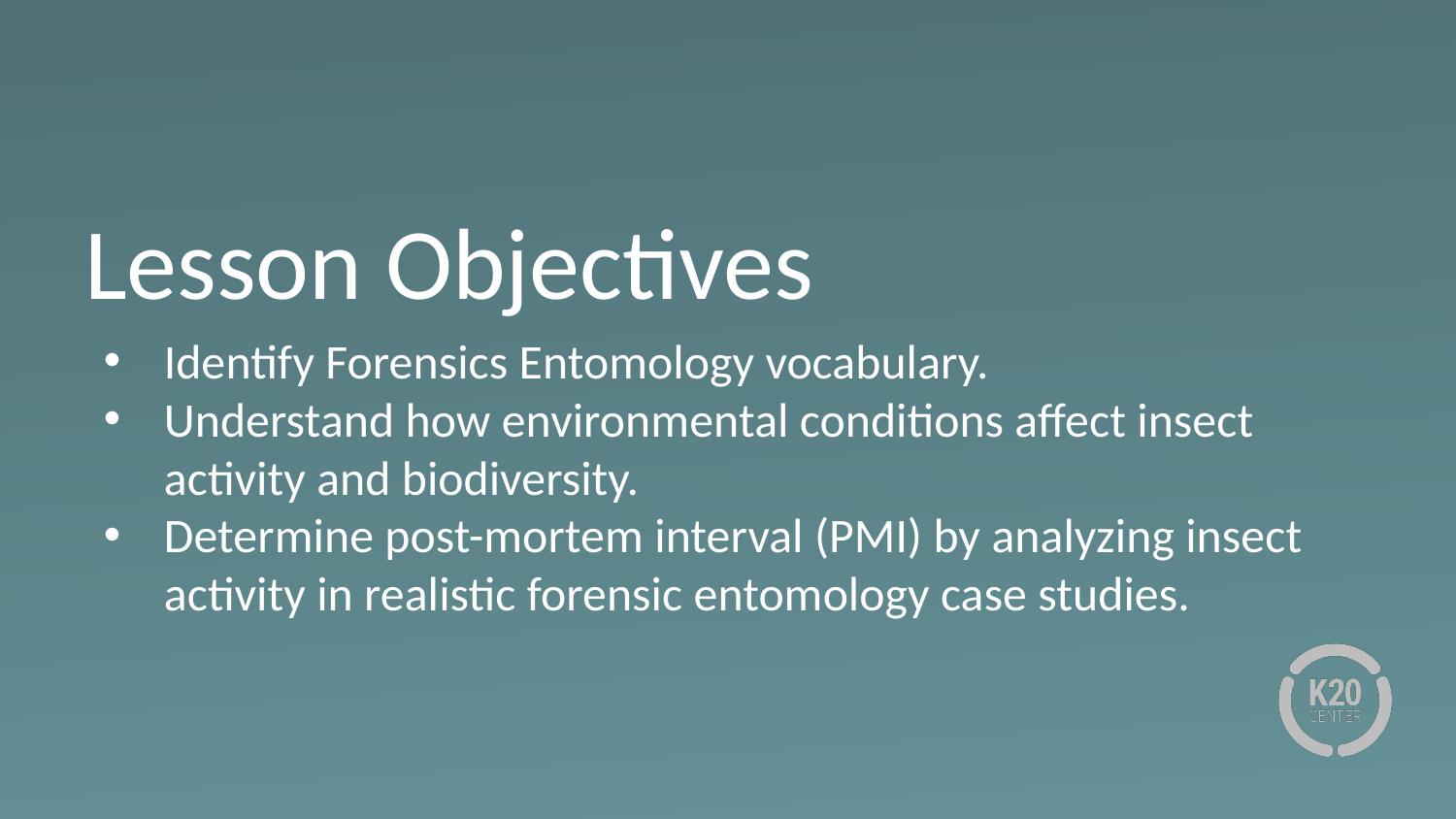

# Lesson Objectives
Identify Forensics Entomology vocabulary.
Understand how environmental conditions affect insect activity and biodiversity.
Determine post-mortem interval (PMI) by analyzing insect activity in realistic forensic entomology case studies.